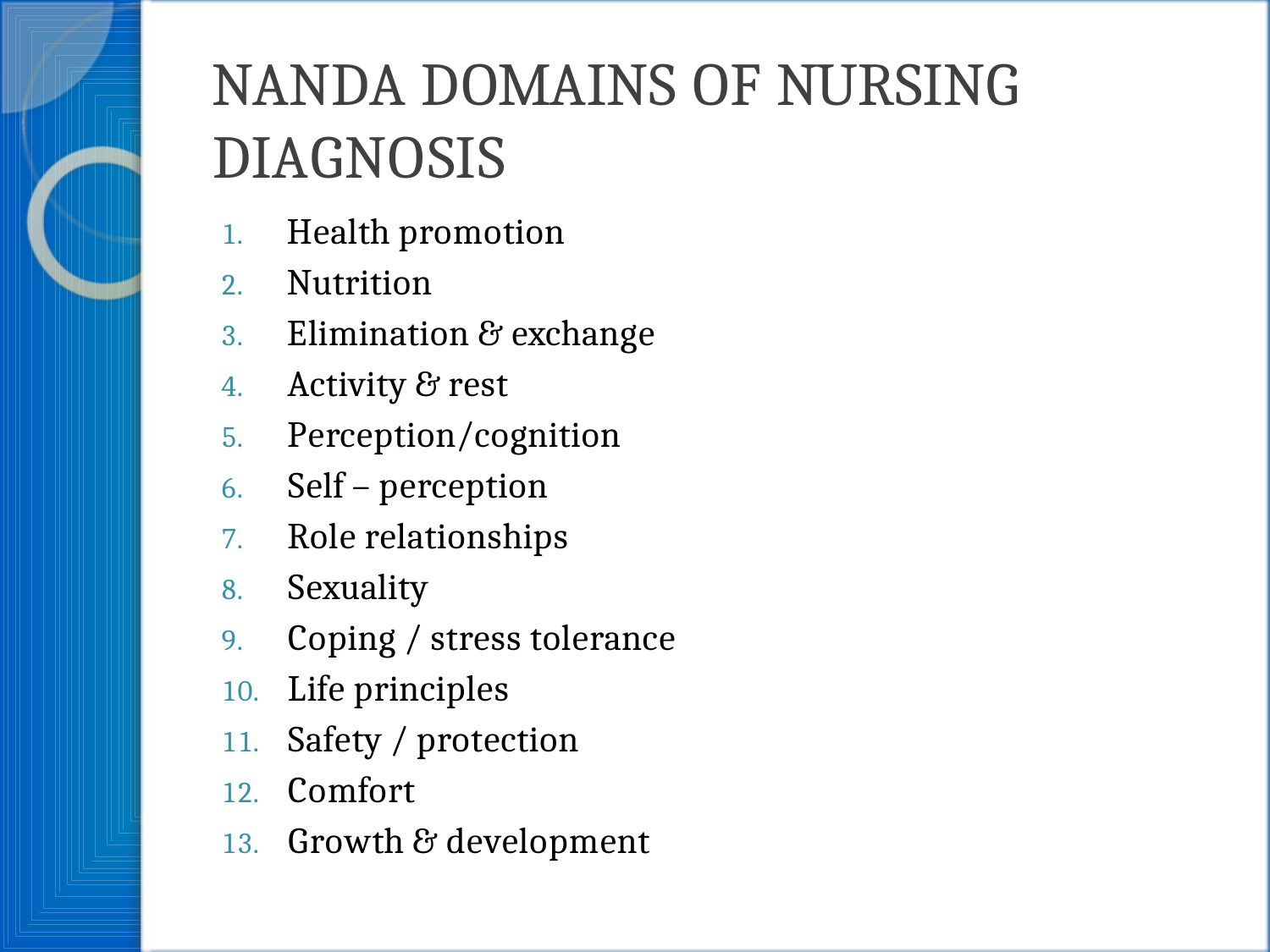

# NANDA DOMAINS OF NURSING DIAGNOSIS
Health promotion
Nutrition
Elimination & exchange
Activity & rest
Perception/cognition
Self – perception
Role relationships
Sexuality
Coping / stress tolerance
Life principles
Safety / protection
Comfort
Growth & development